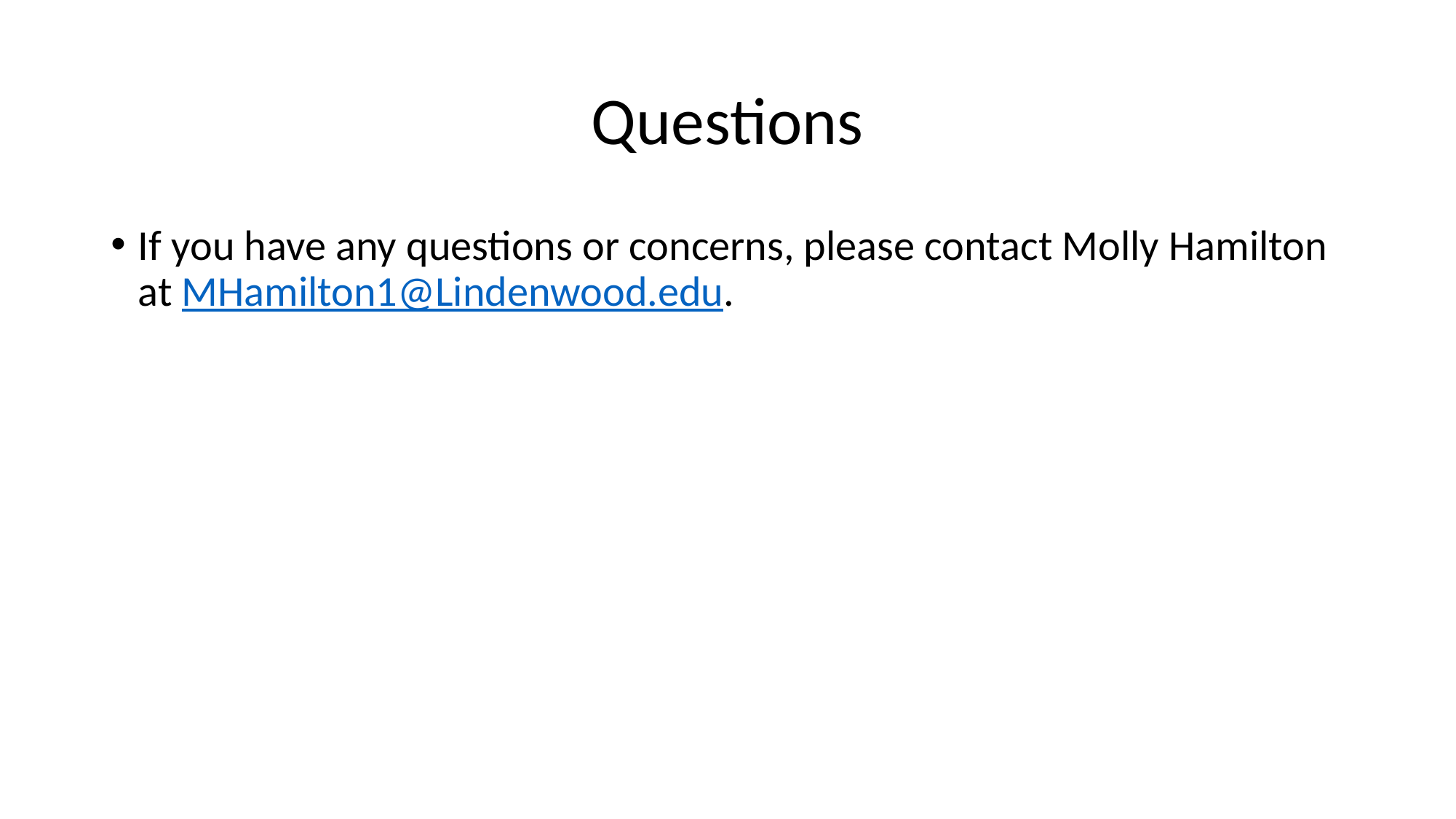

# Questions
If you have any questions or concerns, please contact Molly Hamilton at MHamilton1@Lindenwood.edu.